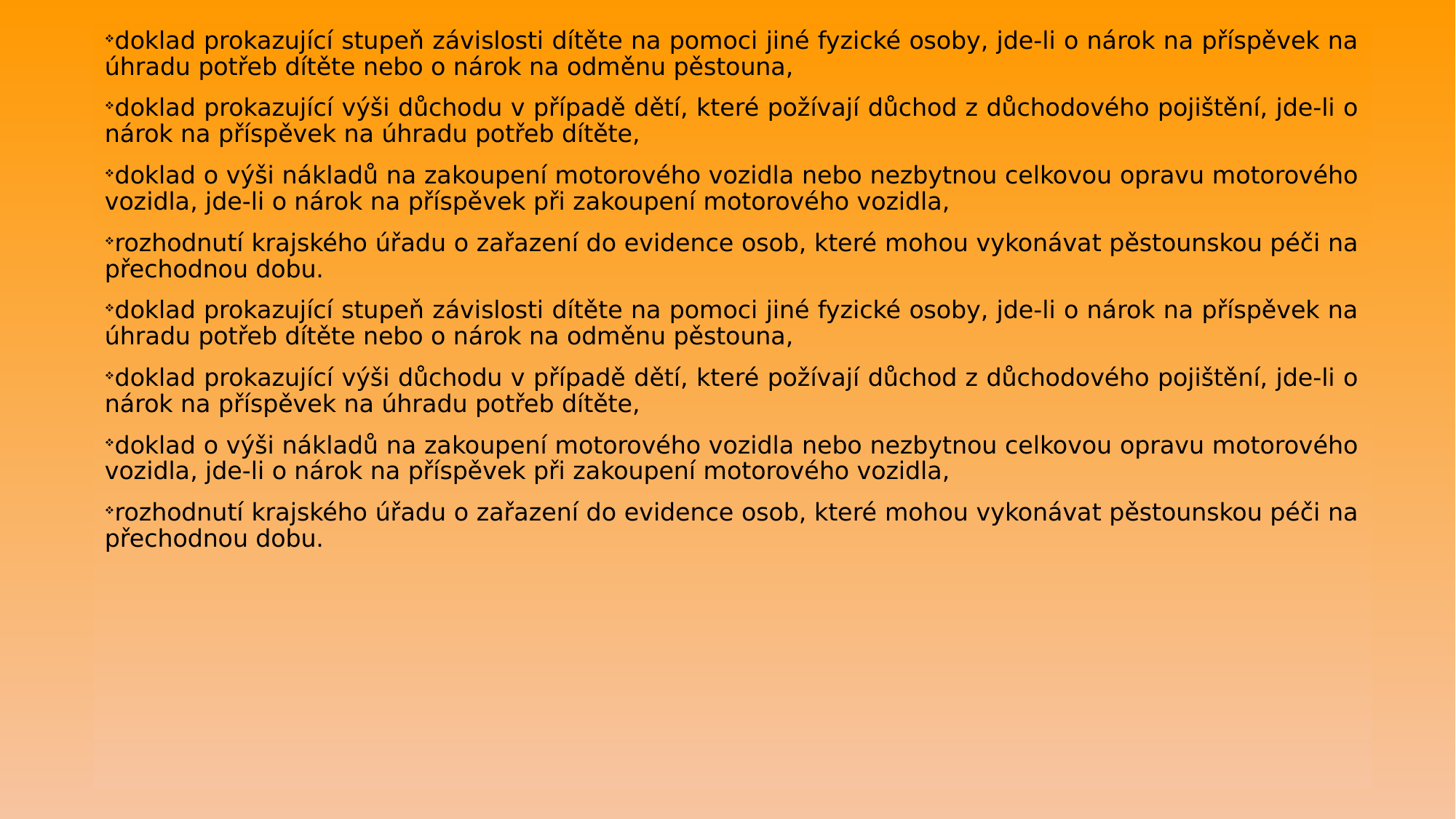

doklad prokazující stupeň závislosti dítěte na pomoci jiné fyzické osoby, jde-li o nárok na příspěvek na úhradu potřeb dítěte nebo o nárok na odměnu pěstouna,
doklad prokazující výši důchodu v případě dětí, které požívají důchod z důchodového pojištění, jde-li o nárok na příspěvek na úhradu potřeb dítěte,
doklad o výši nákladů na zakoupení motorového vozidla nebo nezbytnou celkovou opravu motorového vozidla, jde-li o nárok na příspěvek při zakoupení motorového vozidla,
rozhodnutí krajského úřadu o zařazení do evidence osob, které mohou vykonávat pěstounskou péči na přechodnou dobu.
doklad prokazující stupeň závislosti dítěte na pomoci jiné fyzické osoby, jde-li o nárok na příspěvek na úhradu potřeb dítěte nebo o nárok na odměnu pěstouna,
doklad prokazující výši důchodu v případě dětí, které požívají důchod z důchodového pojištění, jde-li o nárok na příspěvek na úhradu potřeb dítěte,
doklad o výši nákladů na zakoupení motorového vozidla nebo nezbytnou celkovou opravu motorového vozidla, jde-li o nárok na příspěvek při zakoupení motorového vozidla,
rozhodnutí krajského úřadu o zařazení do evidence osob, které mohou vykonávat pěstounskou péči na přechodnou dobu.